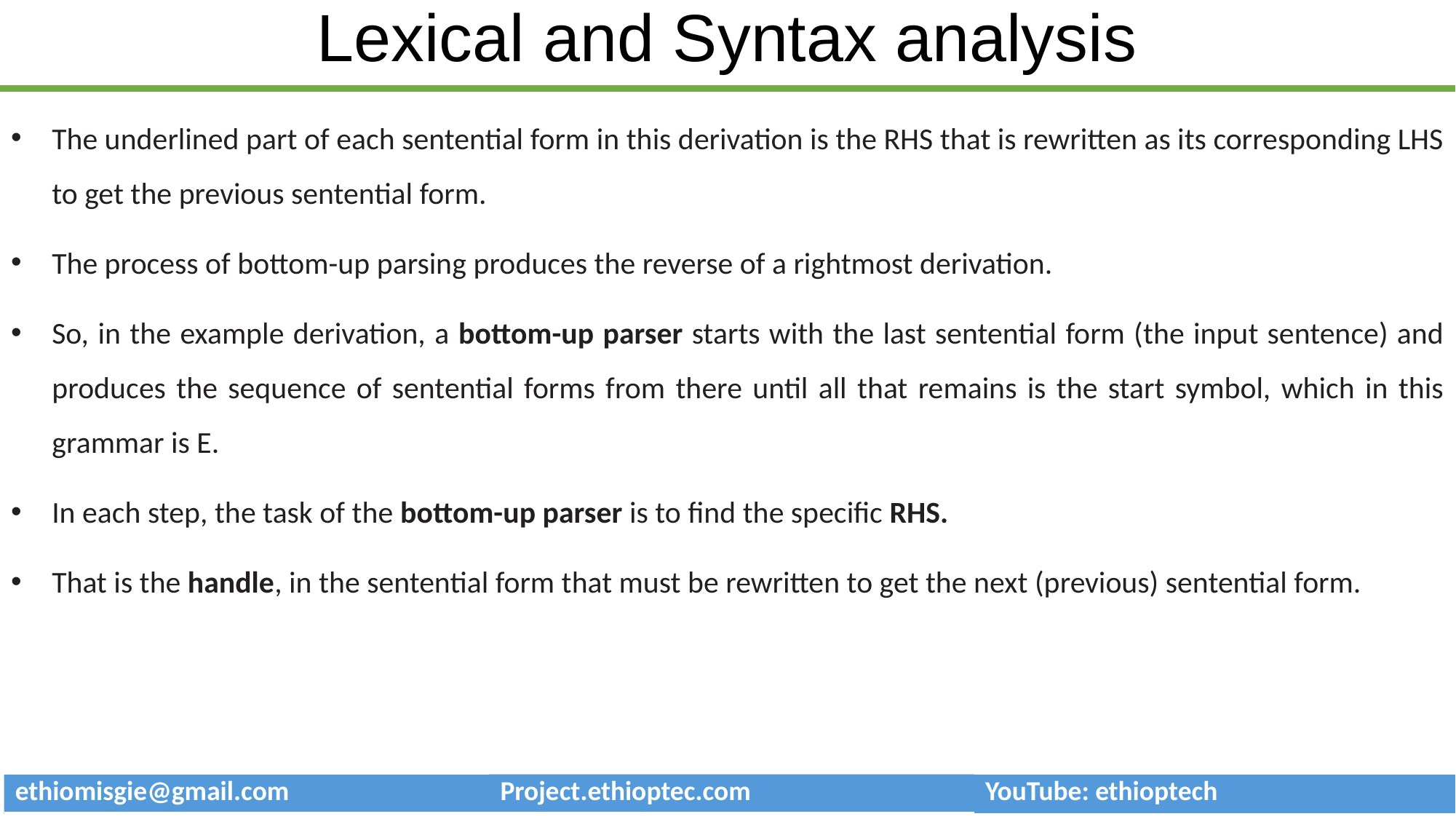

# Lexical and Syntax analysis
The underlined part of each sentential form in this derivation is the RHS that is rewritten as its corresponding LHS to get the previous sentential form.
The process of bottom-up parsing produces the reverse of a rightmost derivation.
So, in the example derivation, a bottom-up parser starts with the last sentential form (the input sentence) and produces the sequence of sentential forms from there until all that remains is the start symbol, which in this grammar is E.
In each step, the task of the bottom-up parser is to find the specific RHS.
That is the handle, in the sentential form that must be rewritten to get the next (previous) sentential form.
| ethiomisgie@gmail.com | Project.ethioptec.com | YouTube: ethioptech |
| --- | --- | --- |